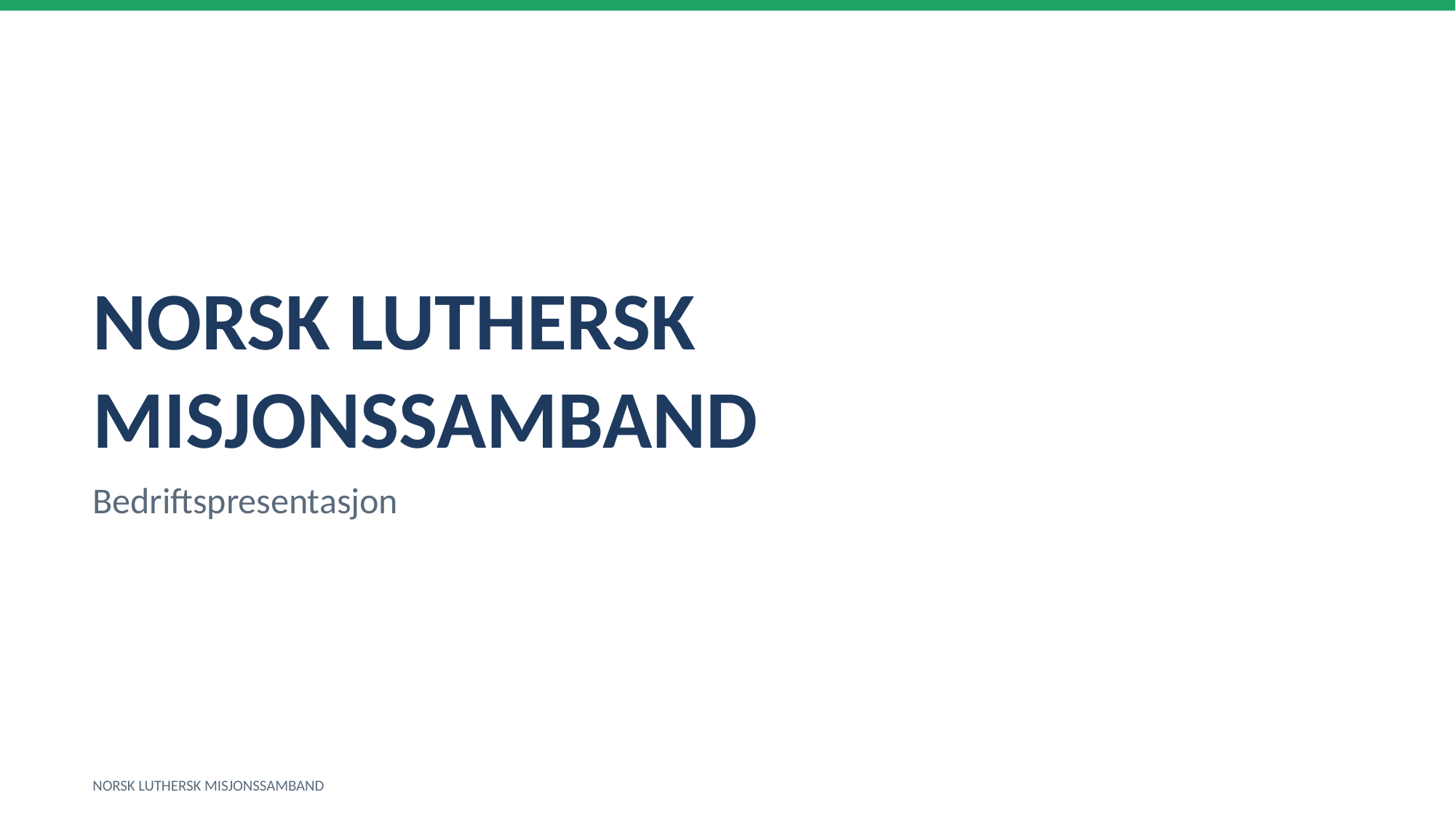

NORSK LUTHERSK MISJONSSAMBAND
Bedriftspresentasjon
NORSK LUTHERSK MISJONSSAMBAND